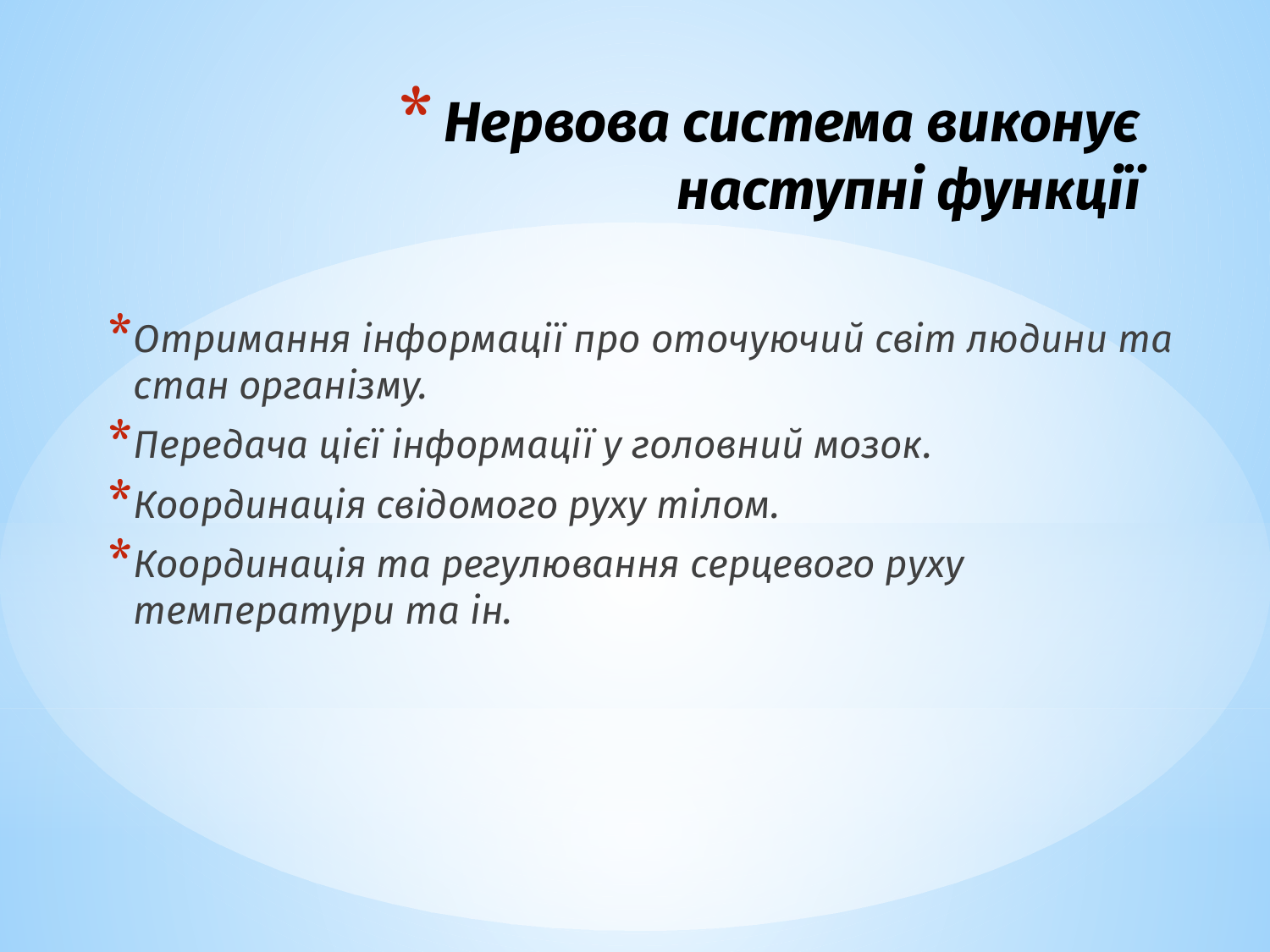

# Нервова система виконує наступні функції

Отримання інформації про оточуючий світ людини та стан організму.
Передача цієї інформації у головний мозок.
Координація свідомого руху тілом.
Координація та регулювання серцевого руху температури та ін.